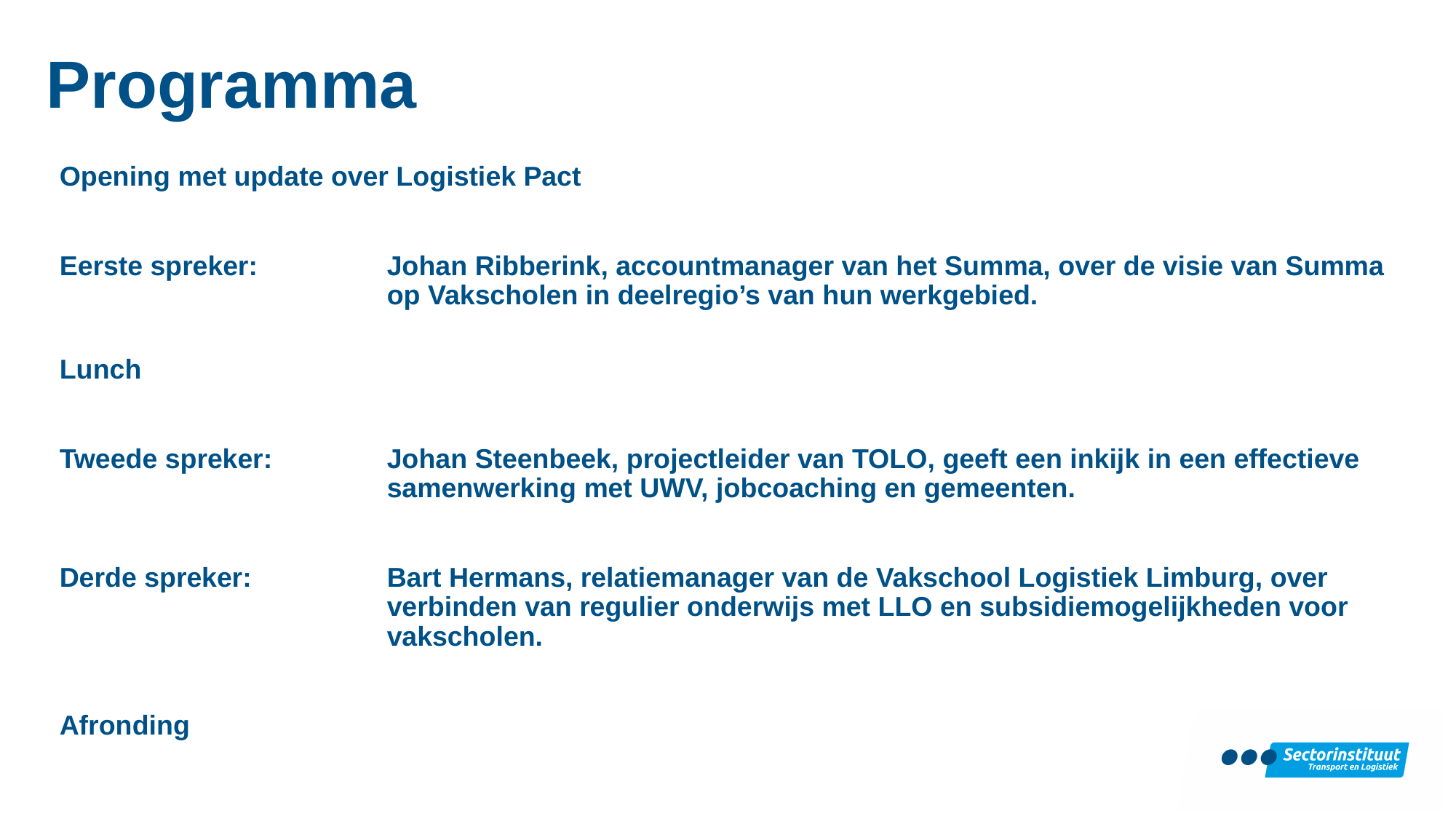

# Programma
Opening met update over Logistiek Pact

Eerste spreker:		Johan Ribberink, accountmanager van het Summa, over de visie van Summa   			op Vakscholen in deelregio’s van hun werkgebied.
Lunch

Tweede spreker:		Johan Steenbeek, projectleider van TOLO, geeft een inkijk in een effectieve 				samenwerking met UWV, jobcoaching en gemeenten.

Derde spreker:		Bart Hermans, relatiemanager van de Vakschool Logistiek Limburg, over 				verbinden van regulier onderwijs met LLO en subsidiemogelijkheden voor 				vakscholen.

Afronding